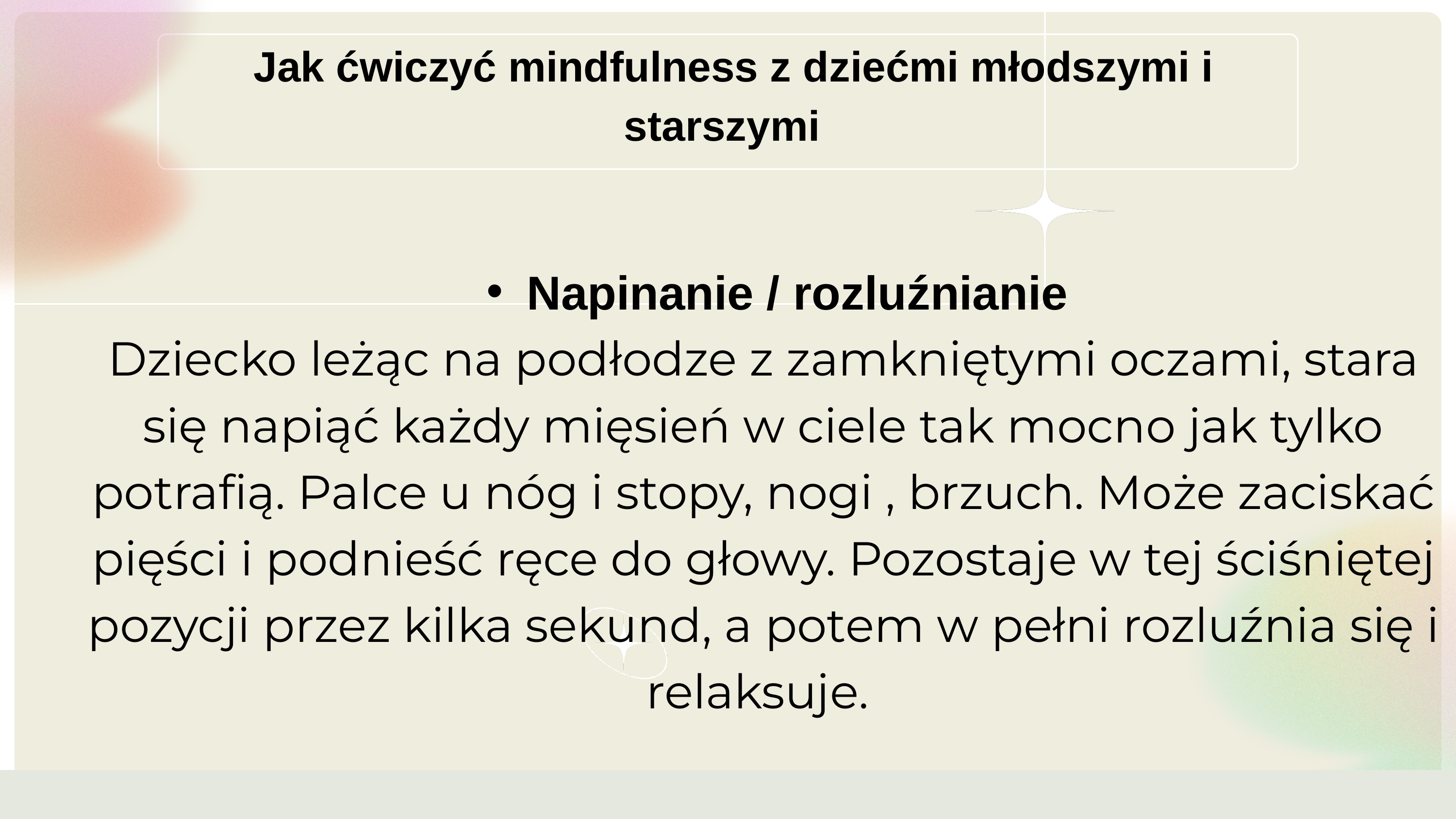

Jak ćwiczyć mindfulness z dziećmi młodszymi i starszymi

Napinanie / rozluźnianie
Dziecko leżąc na podłodze z zamkniętymi oczami, stara się napiąć każdy mięsień w ciele tak mocno jak tylko potrafią. Palce u nóg i stopy, nogi , brzuch. Może zaciskać pięści i podnieść ręce do głowy. Pozostaje w tej ściśniętej pozycji przez kilka sekund, a potem w pełni rozluźnia się i relaksuje.